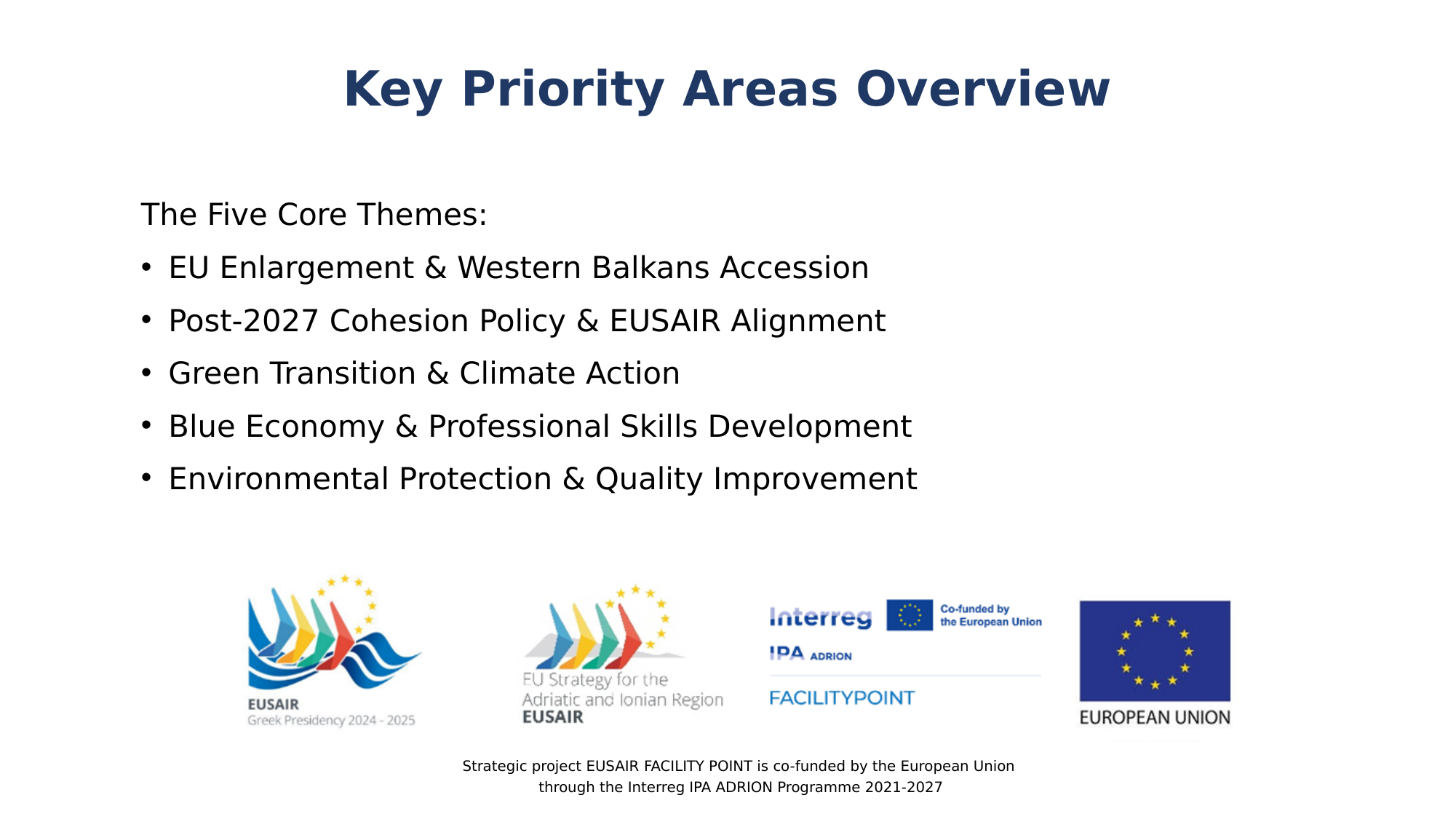

# Key Priority Areas Overview

The Five Core Themes:
EU Enlargement & Western Balkans Accession
Post-2027 Cohesion Policy & EUSAIR Alignment
Green Transition & Climate Action
Blue Economy & Professional Skills Development
Environmental Protection & Quality Improvement